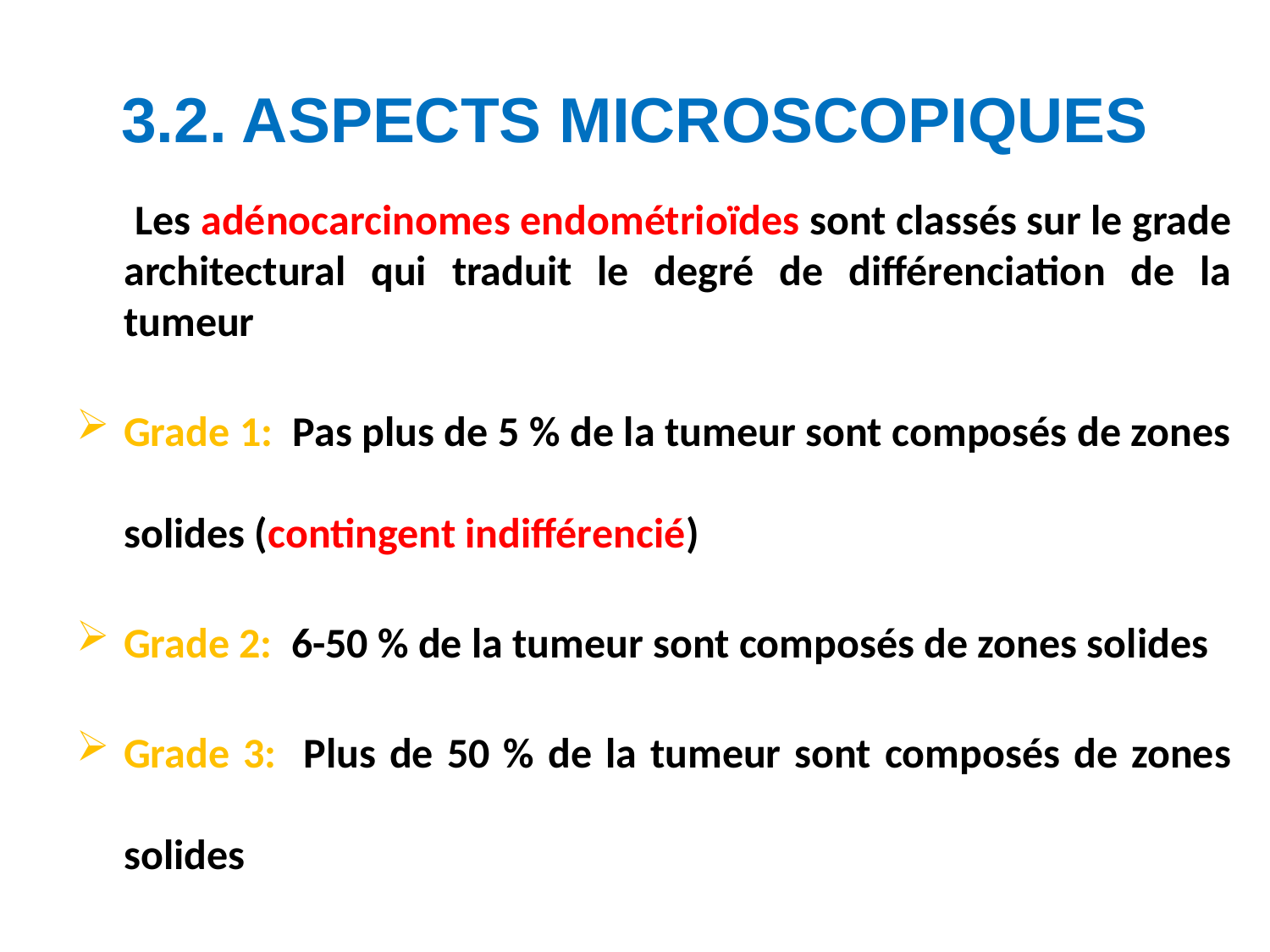

# 3.2. ASPECTS MICROSCOPIQUES
      Les adénocarcinomes endométrioïdes sont classés sur le grade architectural qui traduit le degré de différenciation de la tumeur
Grade 1:  Pas plus de 5 % de la tumeur sont composés de zones solides (contingent indifférencié)
Grade 2:  6-50 % de la tumeur sont composés de zones solides
Grade 3:  Plus de 50 % de la tumeur sont composés de zones solides